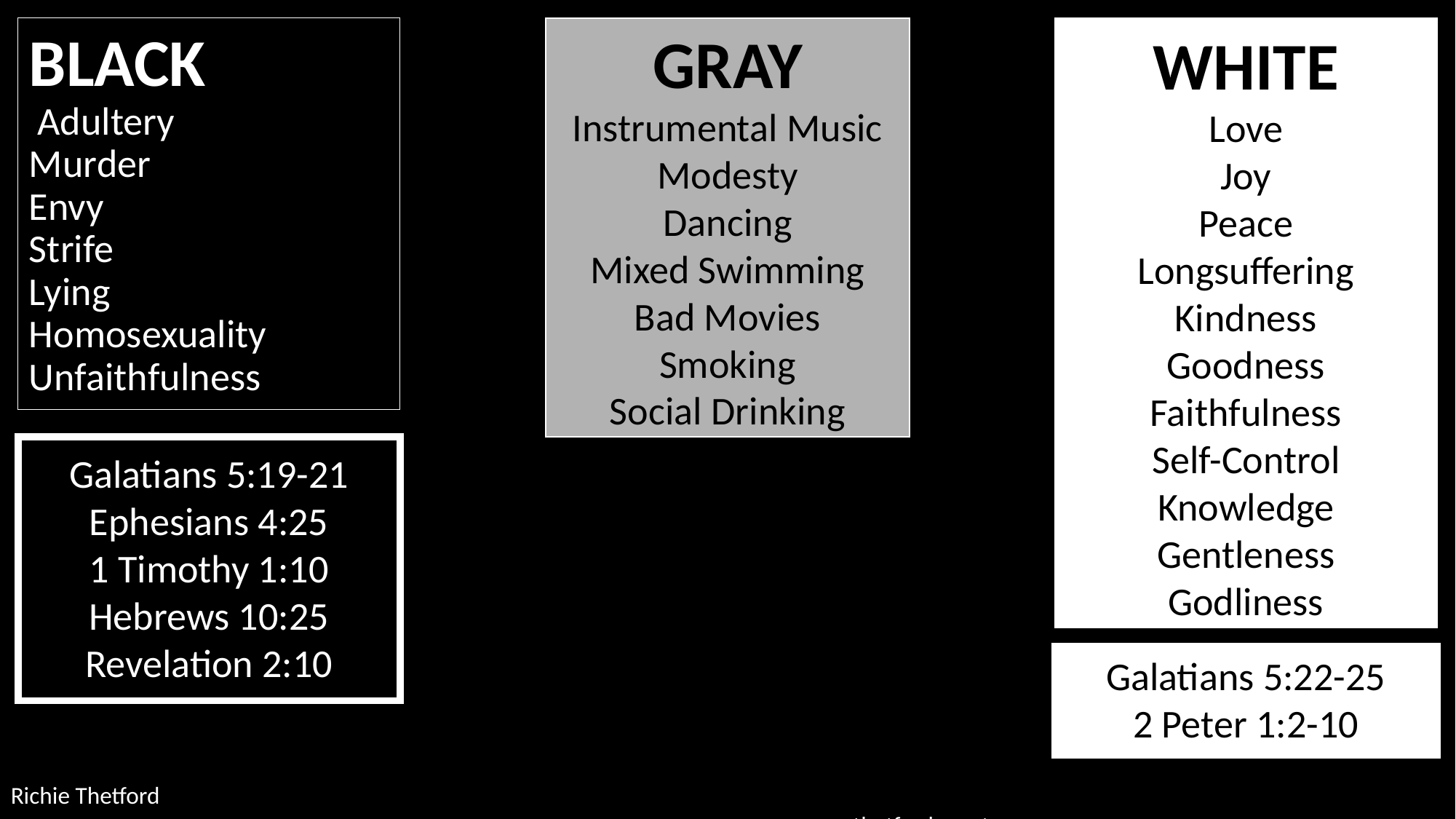

# BLACK Adultery Murder Envy Strife Lying Homosexuality Unfaithfulness
GRAY
Instrumental Music
Modesty
Dancing
Mixed Swimming
Bad Movies
Smoking
Social Drinking
WHITE
Love
Joy
Peace
Longsuffering
Kindness
Goodness
Faithfulness
Self-Control
Knowledge
Gentleness
Godliness

Galatians 5:19-21
Ephesians 4:25
1 Timothy 1:10
Hebrews 10:25
Revelation 2:10

Galatians 5:22-25
2 Peter 1:2-10
Richie Thetford																	       		    www.thetfordcountry.com